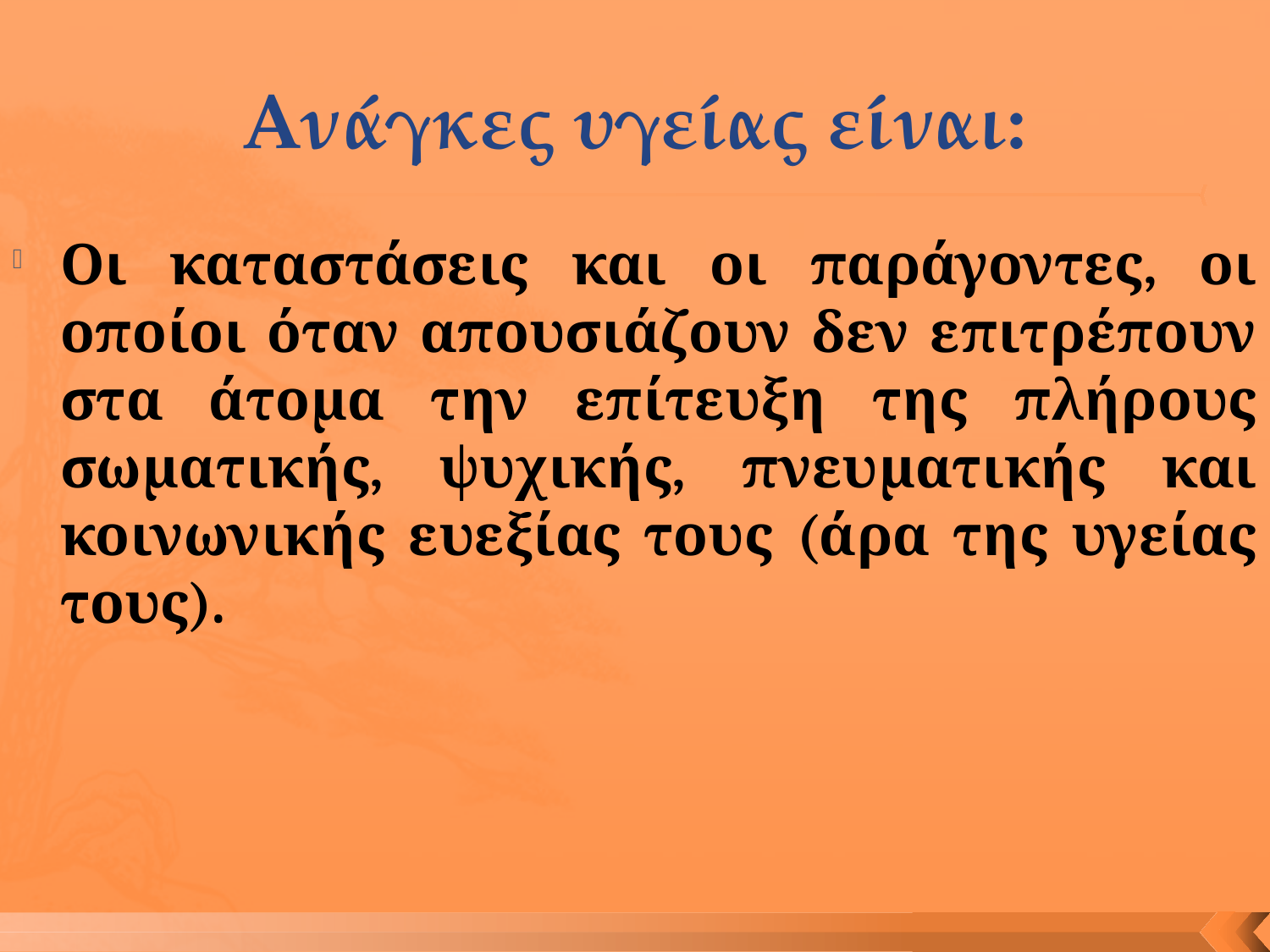

# Ανάγκες υγείας είναι:
Οι καταστάσεις και οι παράγοντες, οι οποίοι όταν απουσιάζουν δεν επιτρέπουν στα άτομα την επίτευξη της πλήρους σωματικής, ψυχικής, πνευματικής και κοινωνικής ευεξίας τους (άρα της υγείας τους).